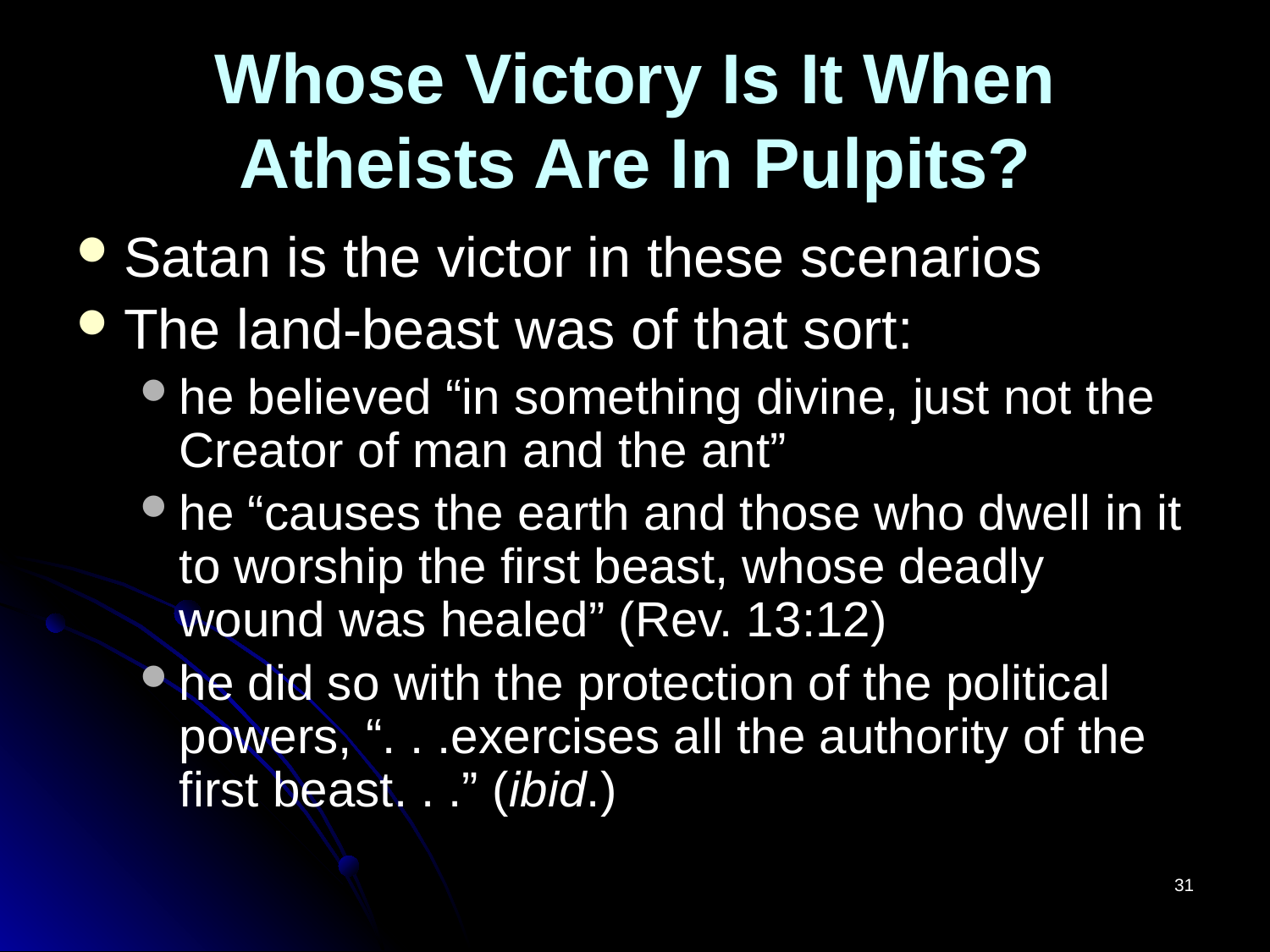

# Whose Victory Is It When Atheists Are In Pulpits?
Satan is the victor in these scenarios
The land-beast was of that sort:
he believed “in something divine, just not the Creator of man and the ant”
he “causes the earth and those who dwell in it to worship the first beast, whose deadly wound was healed” (Rev. 13:12)
he did so with the protection of the political powers, “. . .exercises all the authority of the first beast. . .” (ibid.)
31